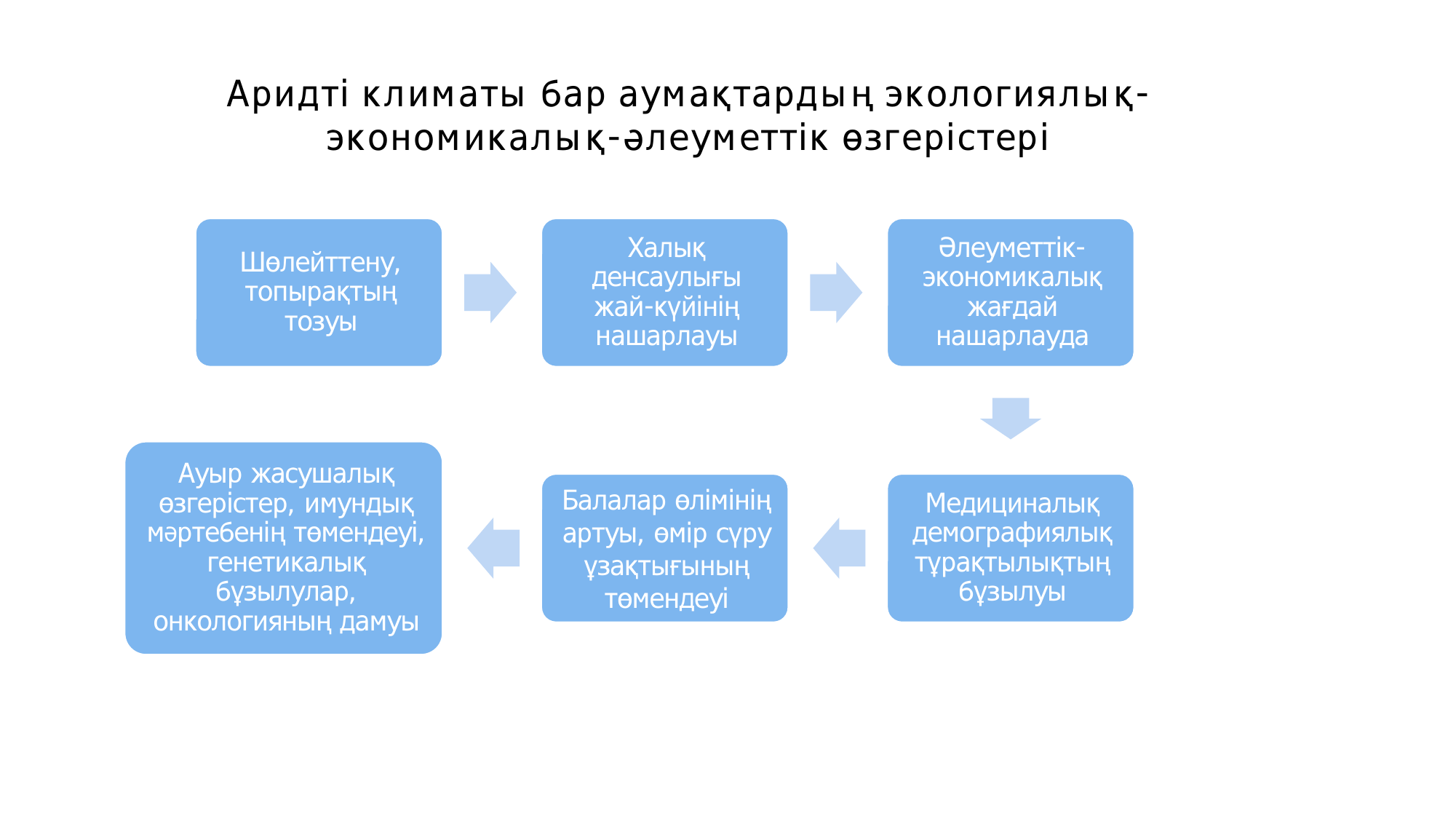

Аридті климаты бар аумақтардың экологиялық-экономикалық-әлеуметтік өзгерістері
Шөлейттену, топырақтың тозуы

Халық денсаулығы жай-күйінің нашарлауы

Әлеуметтік-экономикалық жағдай нашарлауда

Медициналық демографиялық тұрақтылықтың бұзылуы

Балалар өлімінің артуы, өмір сүру ұзақтығының төмендеуі

Ауыр жасушалық өзгерістер, имундық мәртебенің төмендеуі, генетикалық бұзылулар, онкологияның дамуы